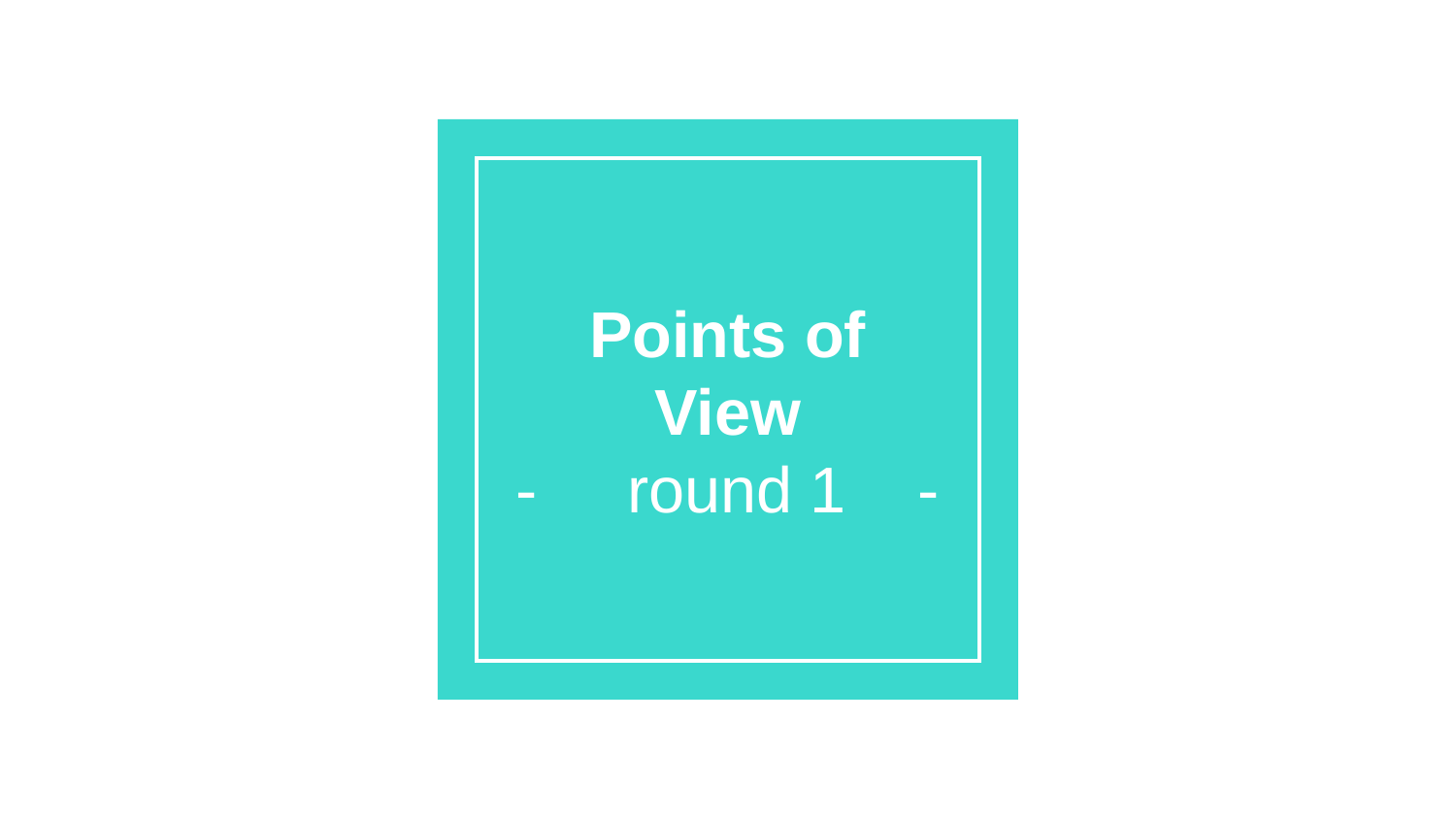

# Points of View
-     round 1    -